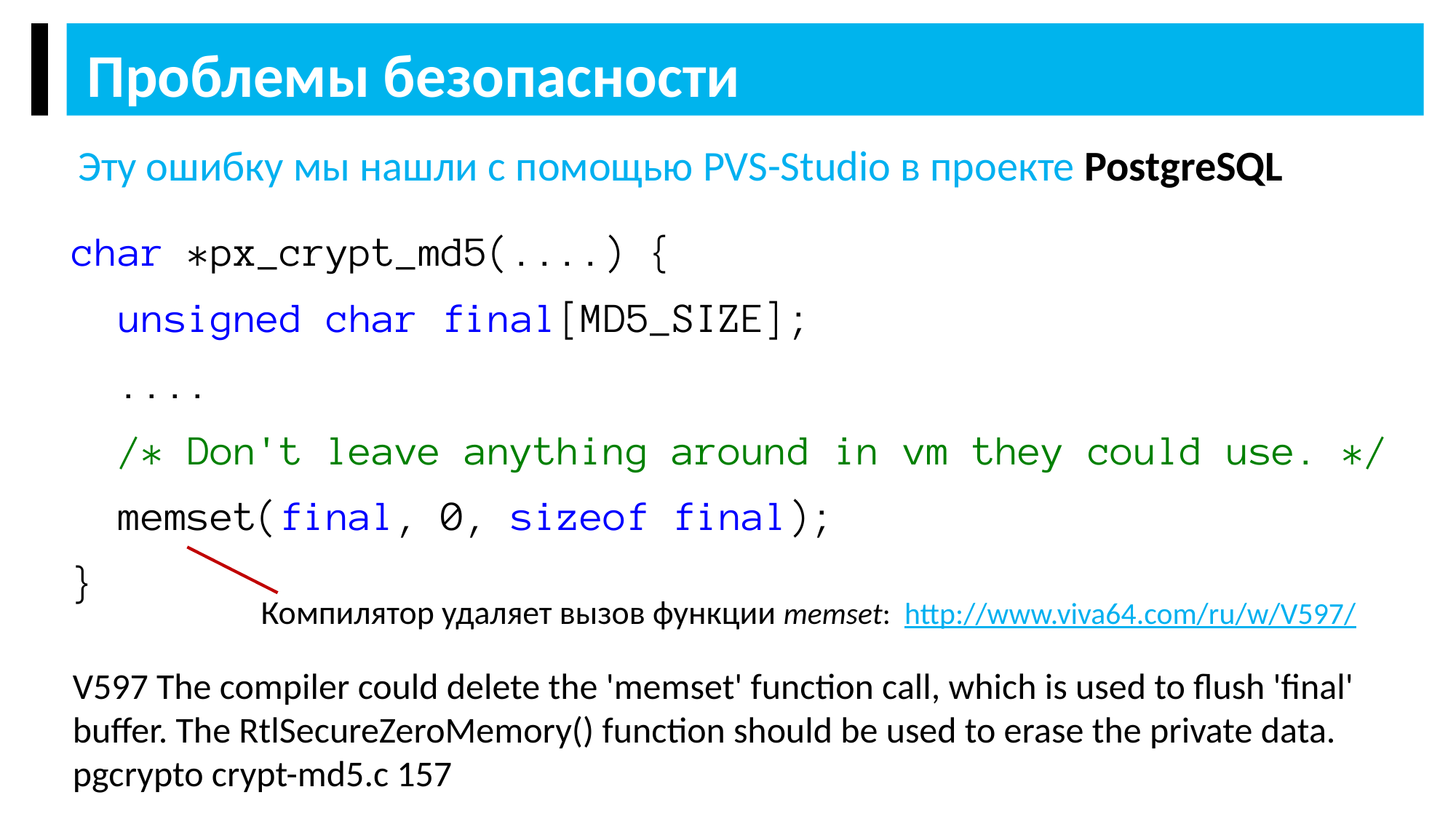

Проблемы безопасности
Эту ошибку мы нашли с помощью PVS-Studio в проекте PostgreSQL
char *px_crypt_md5(....) {
  unsigned char final[MD5_SIZE];
  ....
  /* Don't leave anything around in vm they could use. */
  memset(final, 0, sizeof final);
}
Компилятор удаляет вызов функции memset:  http://www.viva64.com/ru/w/V597/

V597 The compiler could delete the 'memset' function call, which is used to flush 'final' buffer. The RtlSecureZeroMemory() function should be used to erase the private data. pgcrypto crypt-md5.c 157